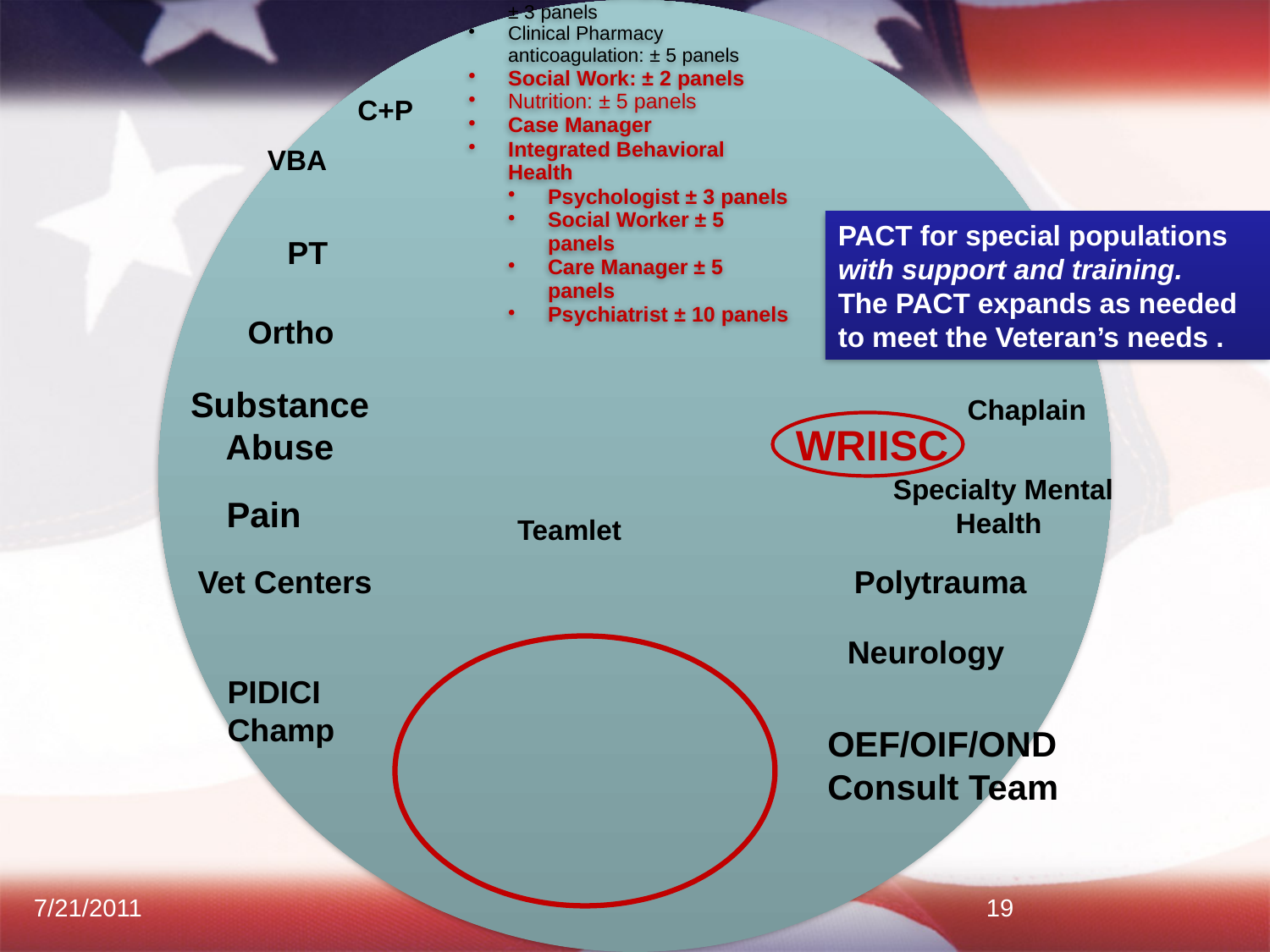

Psychiatrist ± 10 panels
Care Manager ± 5 panels
Social Worker ± 5 panels
Psychologist ± 3 panels
Integrated Behavioral Health
Case Manager
Nutrition: ± 5 panels
Social Work: ± 2 panels
Clinical Pharmacy anticoagulation: ± 5 panels
OEF/OIF/OND
Veteran
C+P
VBA
PACT for special populations
with support and training.
The PACT expands as needed
to meet the Veteran’s needs .
PT
Ortho
Substance Abuse
Chaplain

WRIISC
Specialty Mental
           Health
   Pain
Teamlet
Vet Centers
   Polytrauma
Neurology

PIDICI Champ
OEF/OIF/OND Consult Team
7/21/2011
19